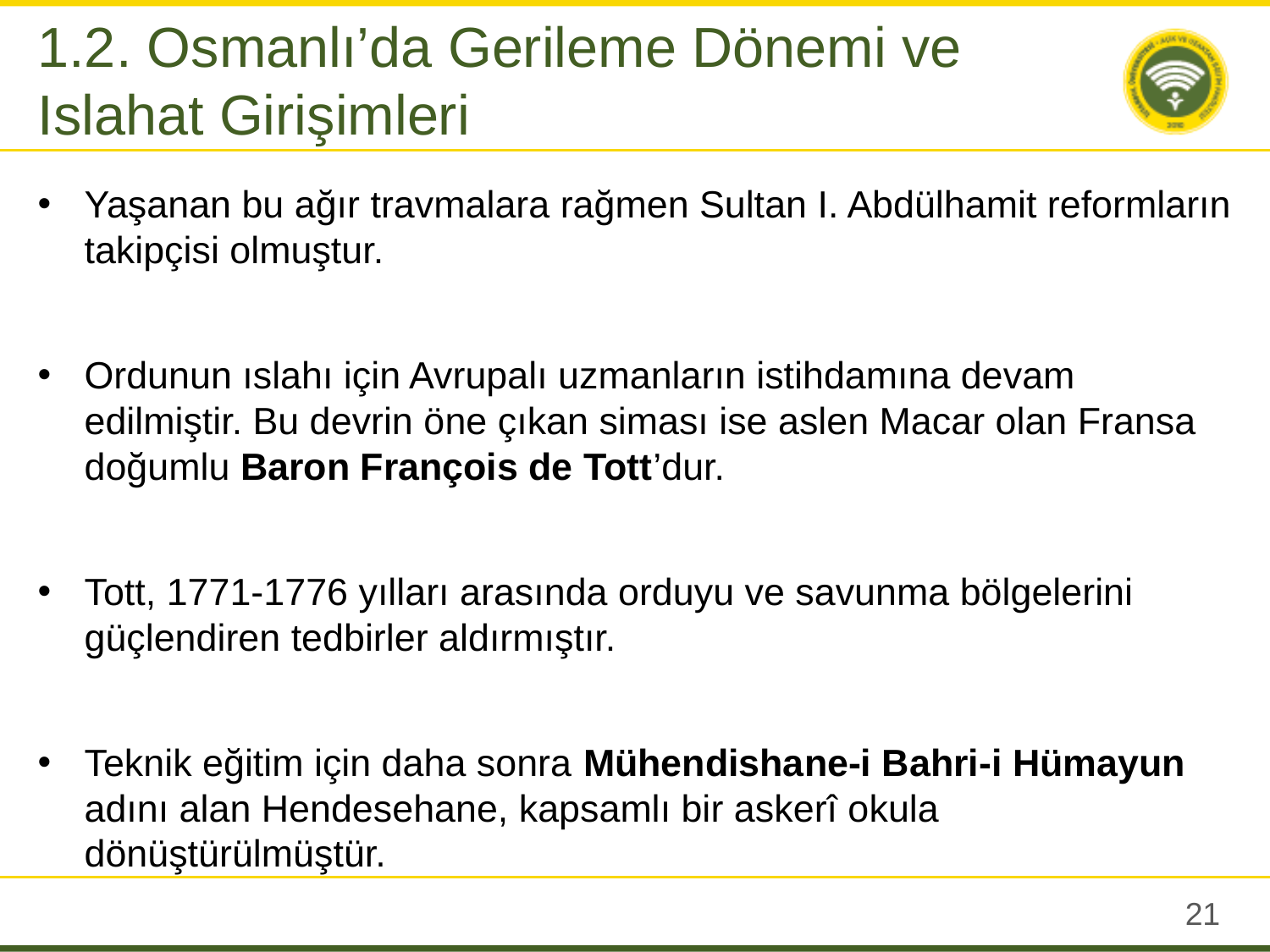

1.2. Osmanlı’da Gerileme Dönemi ve Islahat Girişimleri
Yaşanan bu ağır travmalara rağmen Sultan I. Abdülhamit reformların takipçisi olmuştur.

Ordunun ıslahı için Avrupalı uzmanların istihdamına devam edilmiştir. Bu devrin öne çıkan siması ise aslen Macar olan Fransa doğumlu Baron François de Tott’dur.

Tott, 1771-1776 yılları arasında orduyu ve savunma bölgelerini güçlendiren tedbirler aldırmıştır.

Teknik eğitim için daha sonra Mühendishane-i Bahri-i Hümayun adını alan Hendesehane, kapsamlı bir askerî okula dönüştürülmüştür.
21